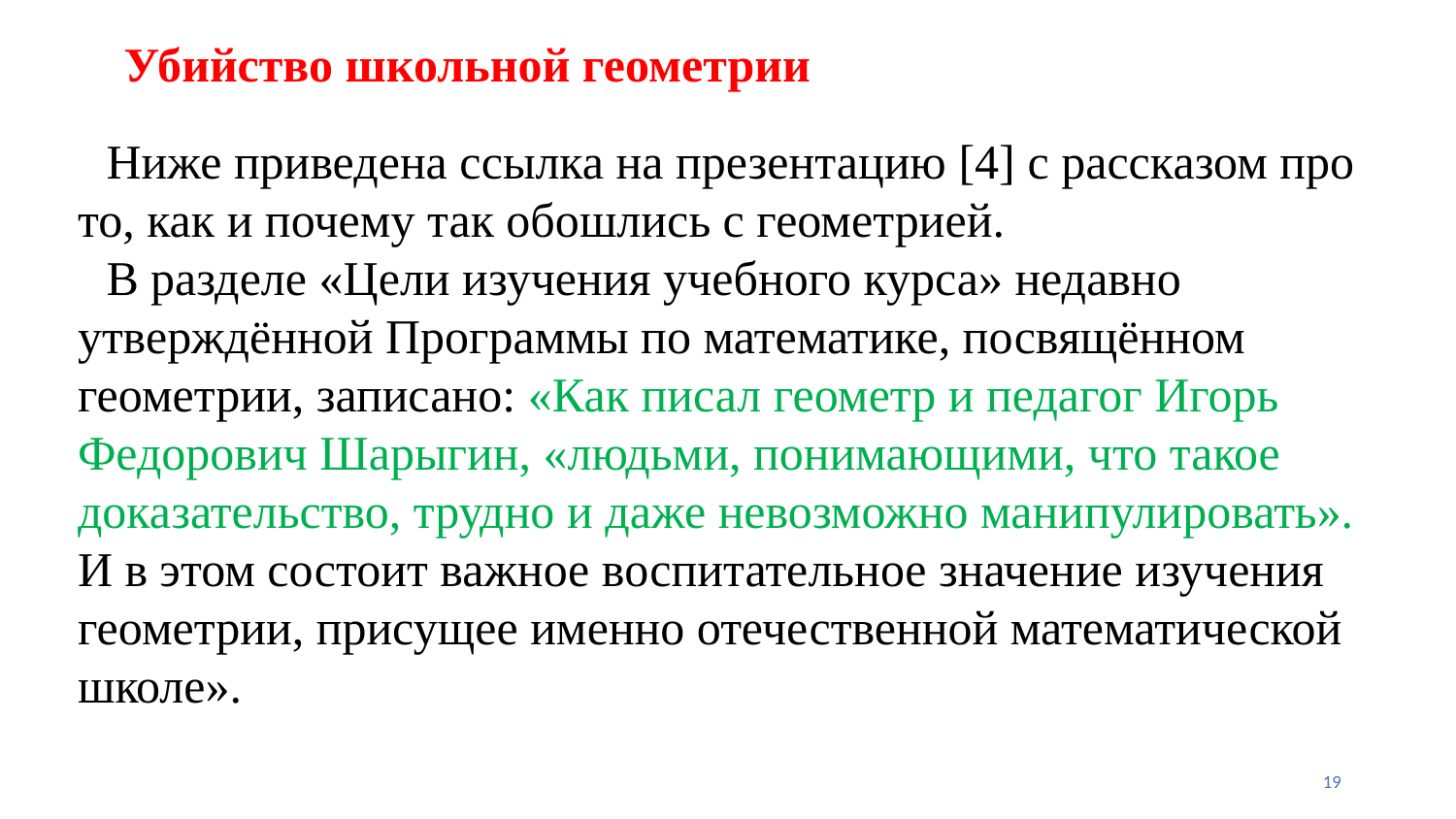

# Убийство школьной геометрии
Ниже приведена ссылка на презентацию [4] с рассказом про то, как и почему так обошлись с геометрией.
В разделе «Цели изучения учебного курса» недавно утверждённой Программы по математике, посвящённом геометрии, записано: «Как писал геометр и педагог Игорь Федорович Шарыгин, «людьми, понимающими, что такое доказательство, трудно и даже невозможно манипулировать». И в этом состоит важное воспитательное значение изучения геометрии, присущее именно отечественной математической школе».

19